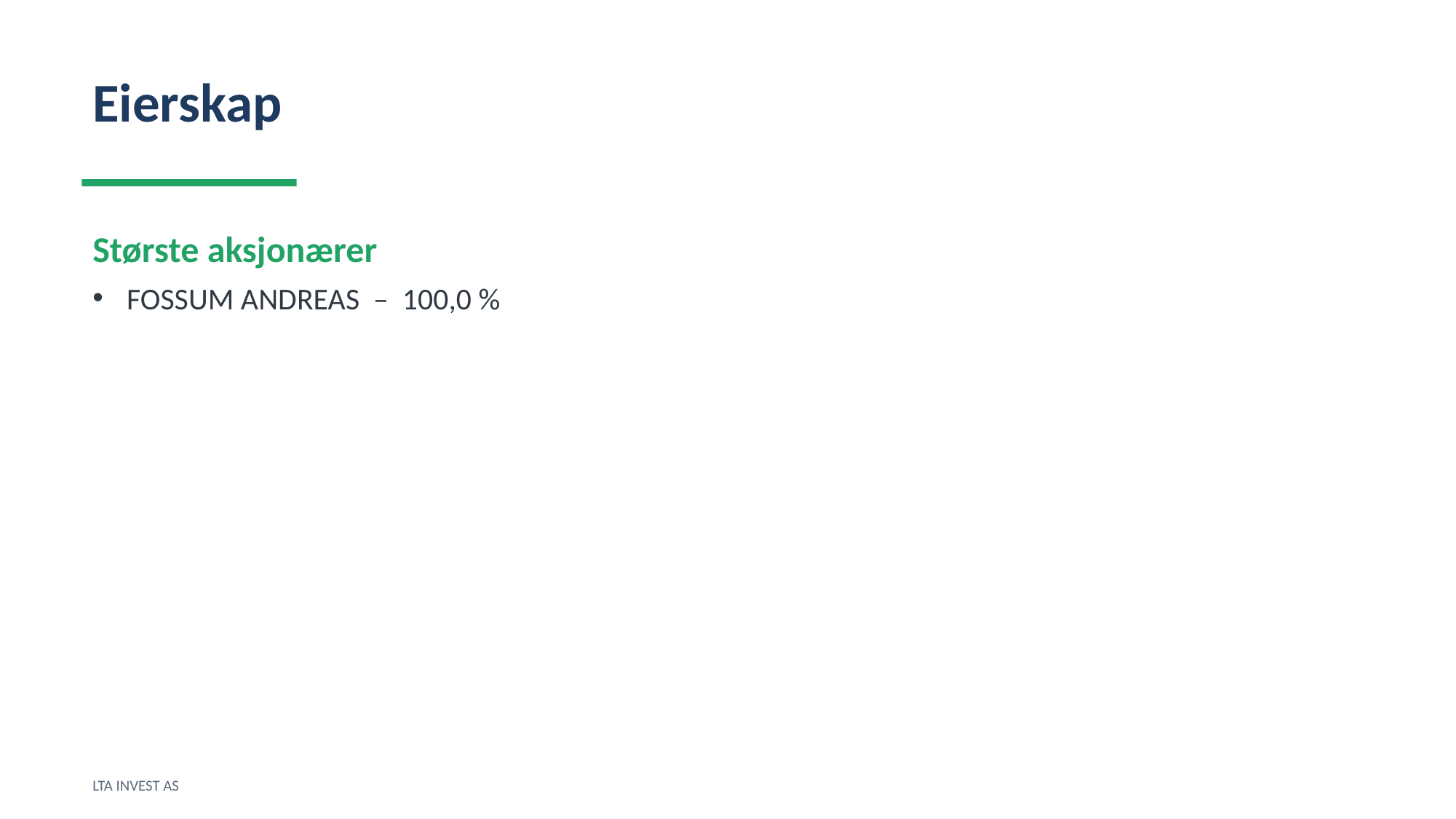

Eierskap

Største aksjonærer
FOSSUM ANDREAS  –  100,0 %
LTA INVEST AS